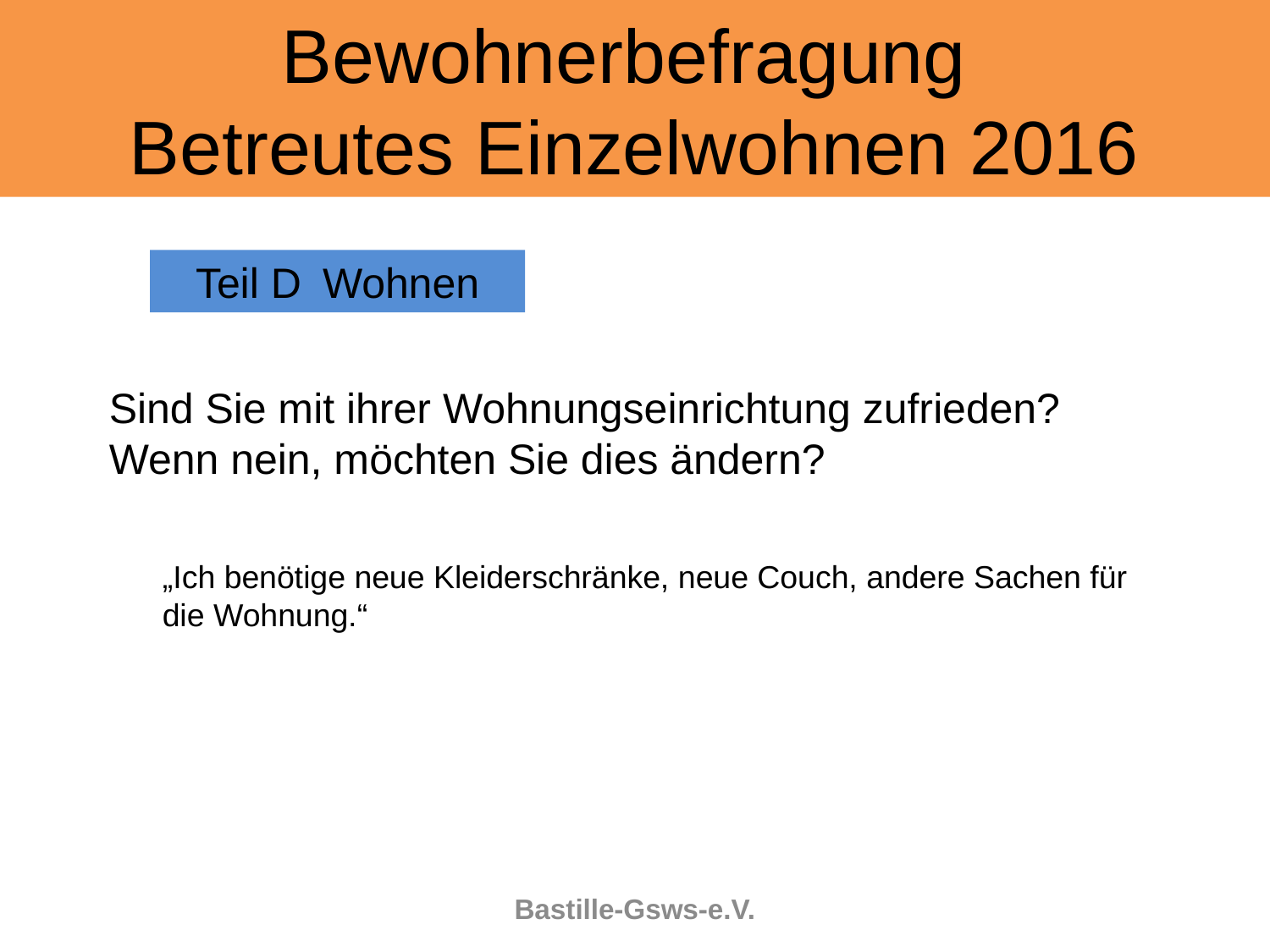

# Bewohnerbefragung Betreutes Einzelwohnen 2016
Teil D	Wohnen
Sind Sie mit ihrer Wohnungseinrichtung zufrieden?
Wenn nein, möchten Sie dies ändern?

„Ich benötige neue Kleiderschränke, neue Couch, andere Sachen für die Wohnung.“

Bastille-Gsws-e.V.